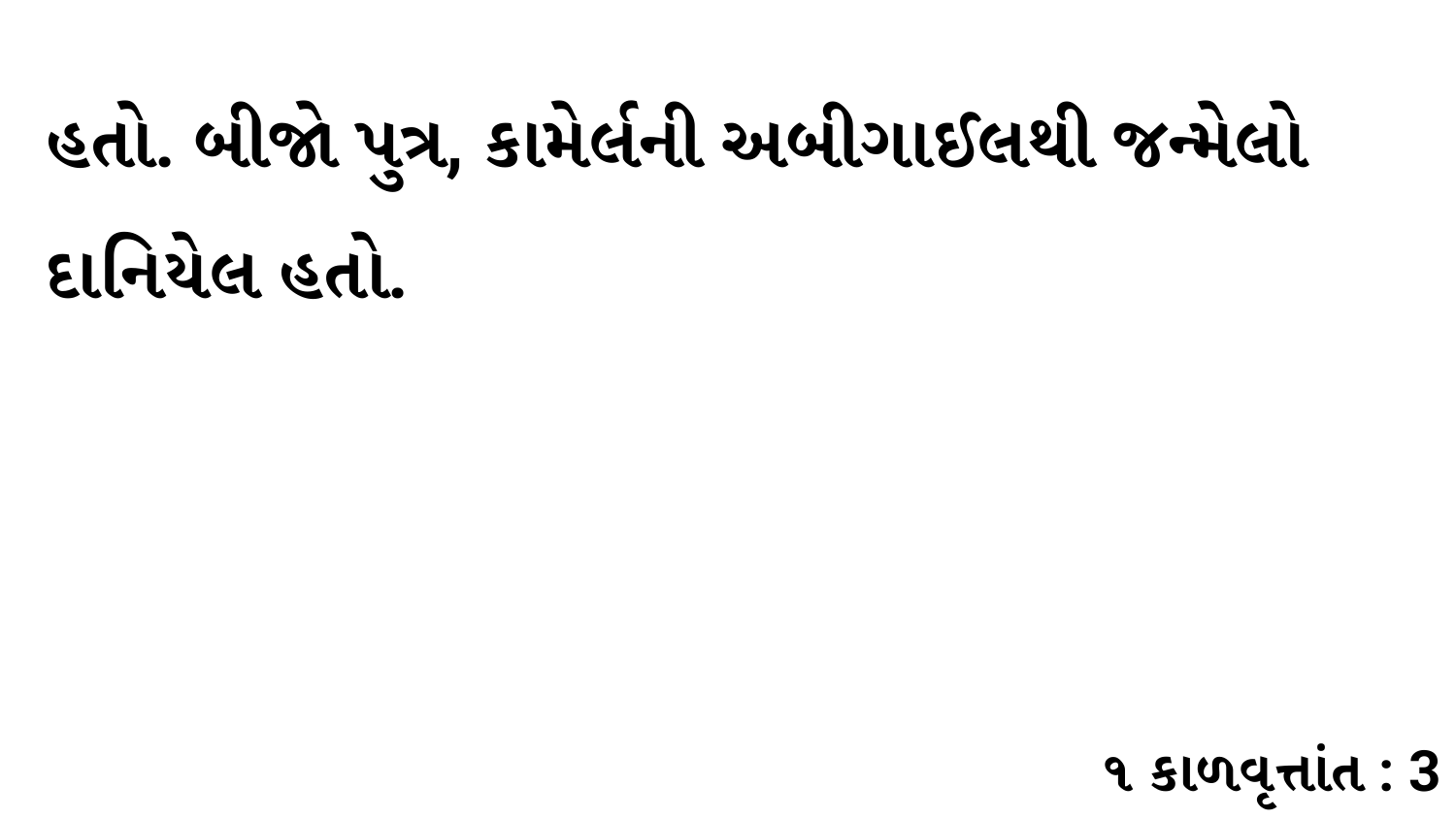

હતો. બીજો પુત્ર, કામેર્લની અબીગાઈલથી જન્મેલો દાનિયેલ હતો.
૧ કાળવૃત્તાંત : 3